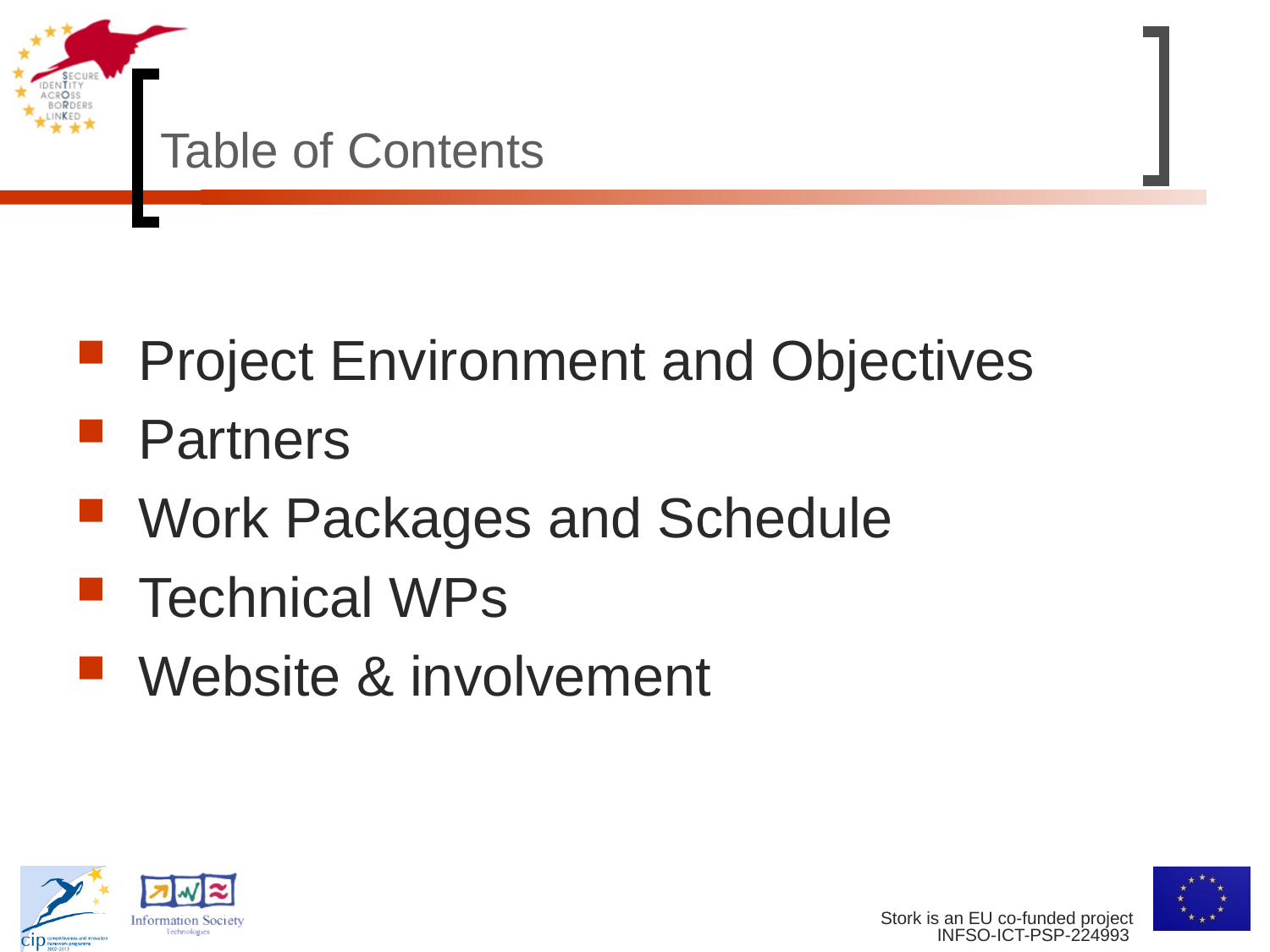

# Table of Contents
Project Environment and Objectives
Partners
Work Packages and Schedule
Technical WPs
Website & involvement